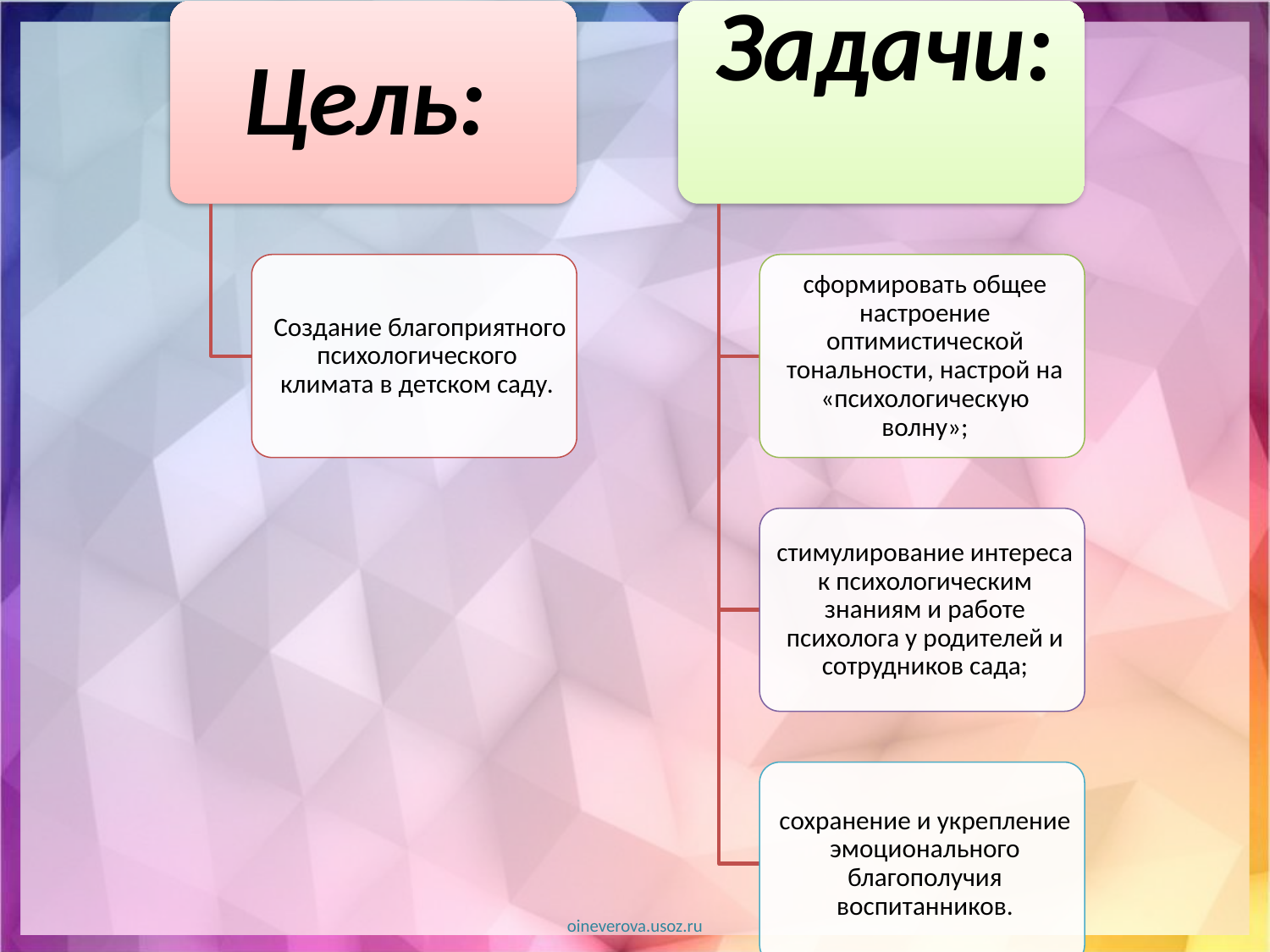

Цель:
 Создание благоприятного психологического климата в детском саду.
Задачи:
сформировать общее настроение оптимистической тональности, настрой на «психологическую волну»;
стимулирование интереса к психологическим знаниям и работе психолога у родителей и сотрудников сада;
сохранение и укрепление эмоционального благополучия воспитанников.